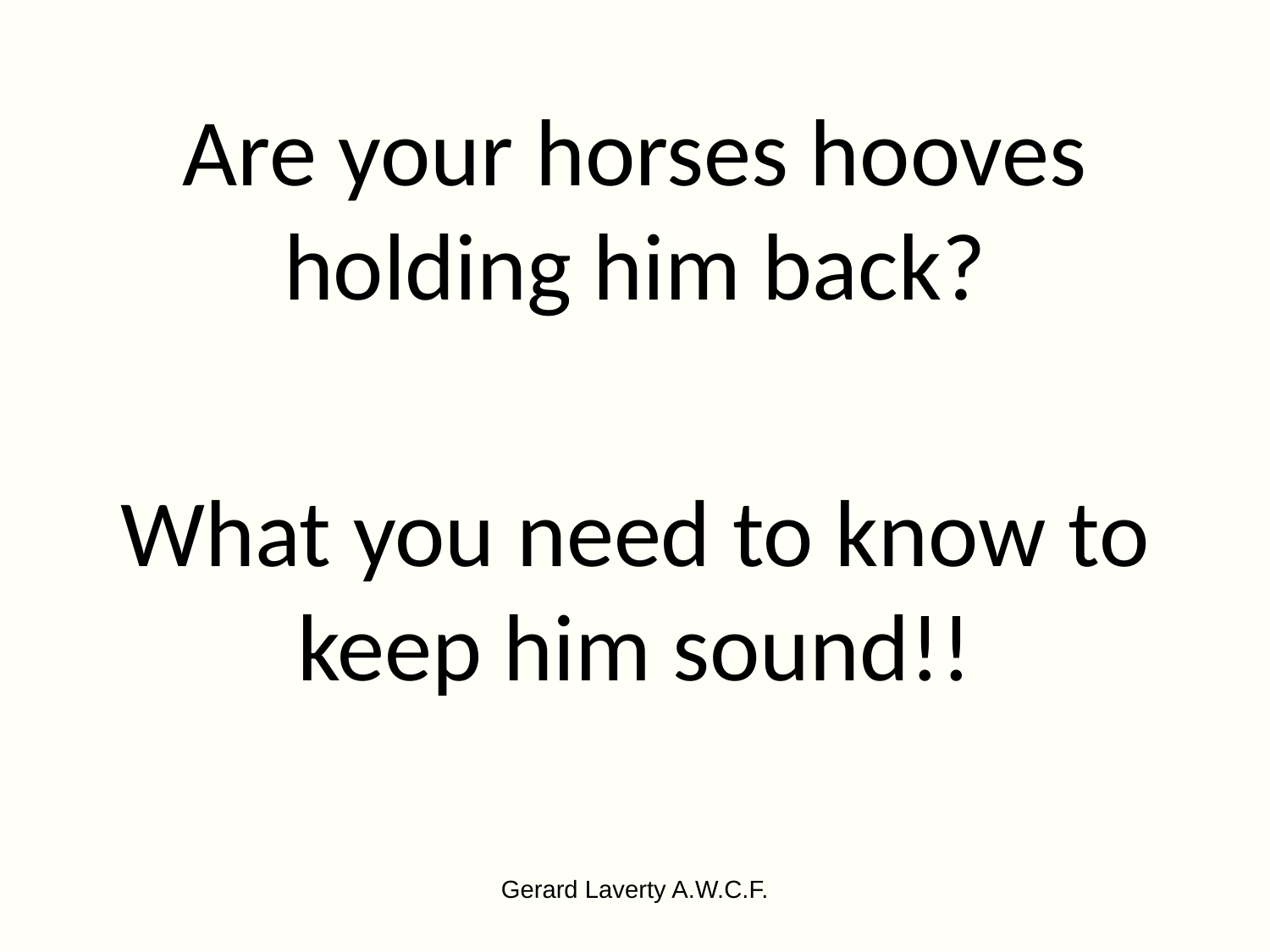

Are your horses hooves holding him back?

What you need to know to keep him sound!!
Gerard Laverty A.W.C.F.